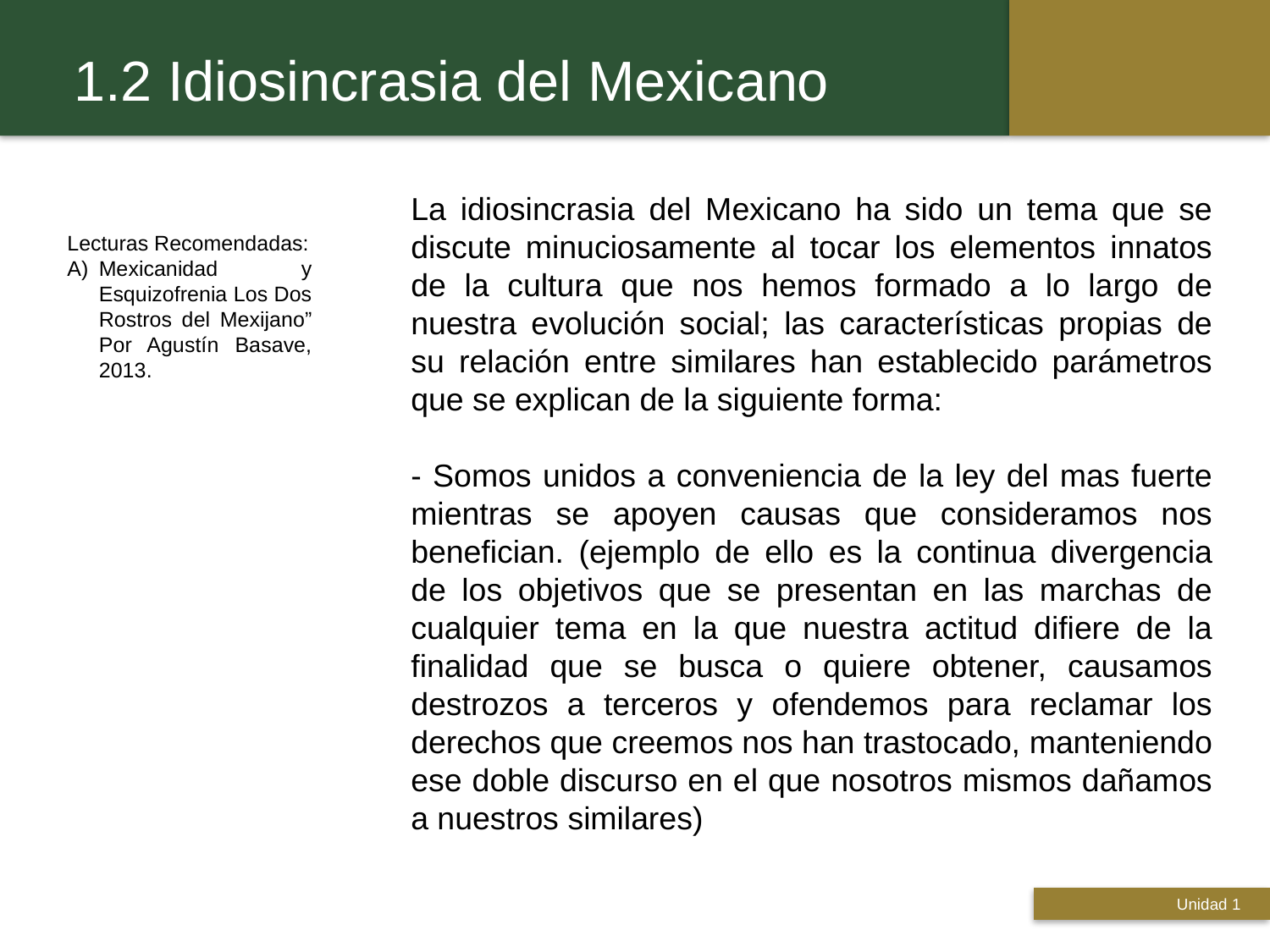

1.2 Idiosincrasia del Mexicano

La idiosincrasia del Mexicano ha sido un tema que se discute minuciosamente al tocar los elementos innatos de la cultura que nos hemos formado a lo largo de nuestra evolución social; las características propias de su relación entre similares han establecido parámetros que se explican de la siguiente forma:

- Somos unidos a conveniencia de la ley del mas fuerte mientras se apoyen causas que consideramos nos benefician. (ejemplo de ello es la continua divergencia de los objetivos que se presentan en las marchas de cualquier tema en la que nuestra actitud difiere de la finalidad que se busca o quiere obtener, causamos destrozos a terceros y ofendemos para reclamar los derechos que creemos nos han trastocado, manteniendo ese doble discurso en el que nosotros mismos dañamos a nuestros similares)

Lecturas Recomendadas:
Mexicanidad y Esquizofrenia Los Dos Rostros del Mexijano” Por Agustín Basave, 2013.
                                          Titulo de la presentación
Unidad 1